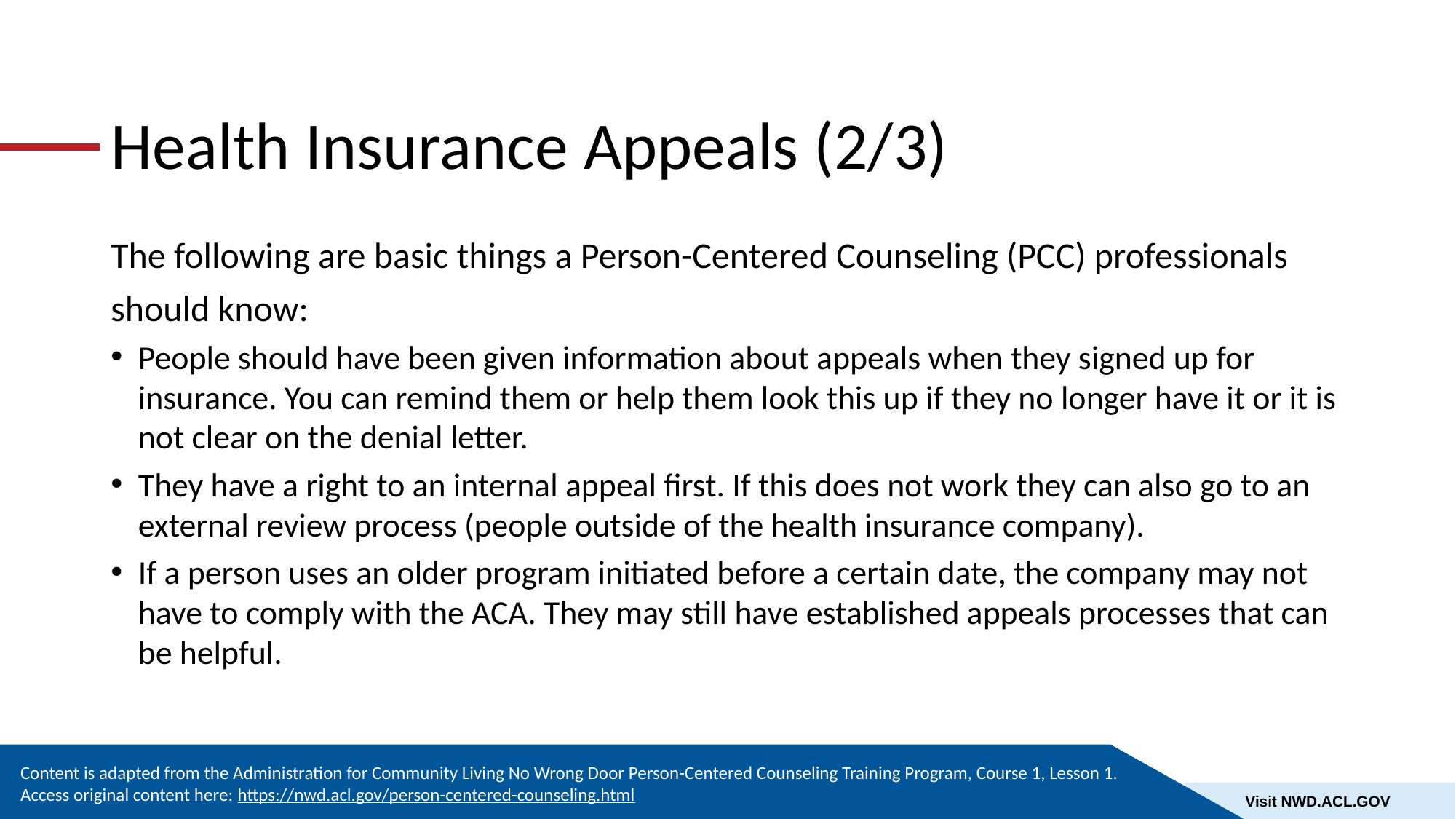

# Health Insurance Appeals (2/3)
The following are basic things a Person-Centered Counseling (PCC) professionals should know:
People should have been given information about appeals when they signed up for insurance. You can remind them or help them look this up if they no longer have it or it is not clear on the denial letter.
They have a right to an internal appeal first. If this does not work they can also go to an external review process (people outside of the health insurance company).
If a person uses an older program initiated before a certain date, the company may not have to comply with the ACA. They may still have established appeals processes that can be helpful.